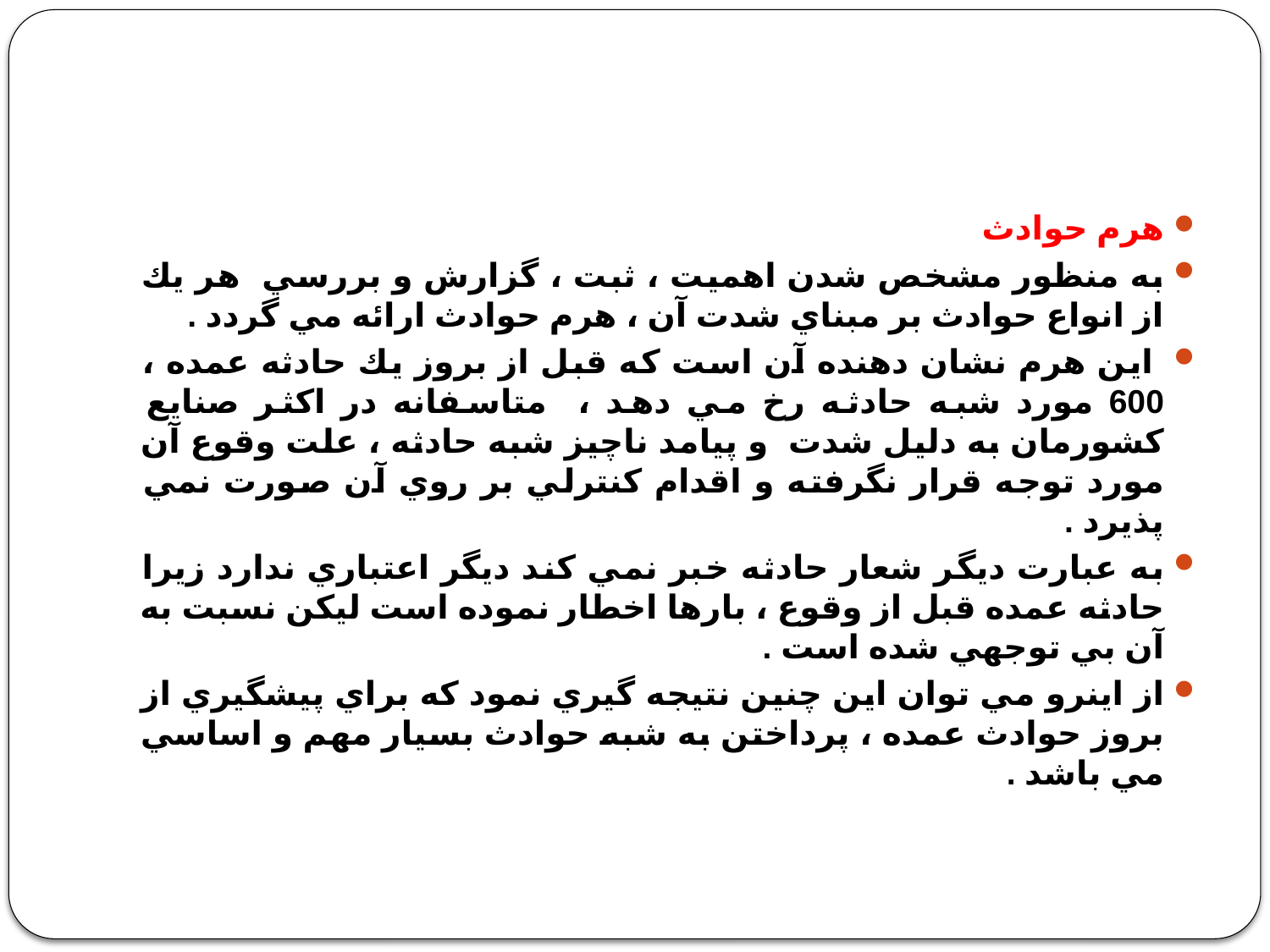

#
هرم حوادث
به منظور مشخص شدن اهميت ، ثبت ، گزارش و بررسي  هر يك از انواع حوادث بر مبناي شدت آن ، هرم حوادث ارائه مي گردد .
 اين هرم نشان دهنده آن است كه قبل از بروز يك حادثه عمده ، 600 مورد شبه حادثه رخ مي دهد ،  متاسفانه در اكثر صنايع كشورمان به دليل شدت  و پيامد ناچيز شبه حادثه ، علت وقوع آن مورد توجه قرار نگرفته و اقدام كنترلي بر روي آن صورت نمي پذيرد .
به عبارت ديگر شعار حادثه خبر نمي كند ديگر اعتباري ندارد زيرا حادثه عمده قبل از وقوع ، بارها اخطار نموده است ليكن نسبت به آن بي توجهي شده است .
از اينرو مي توان اين چنين نتيجه گيري نمود كه براي پيشگيري از بروز حوادث عمده ، پرداختن به شبه حوادث بسيار مهم و اساسي مي باشد .